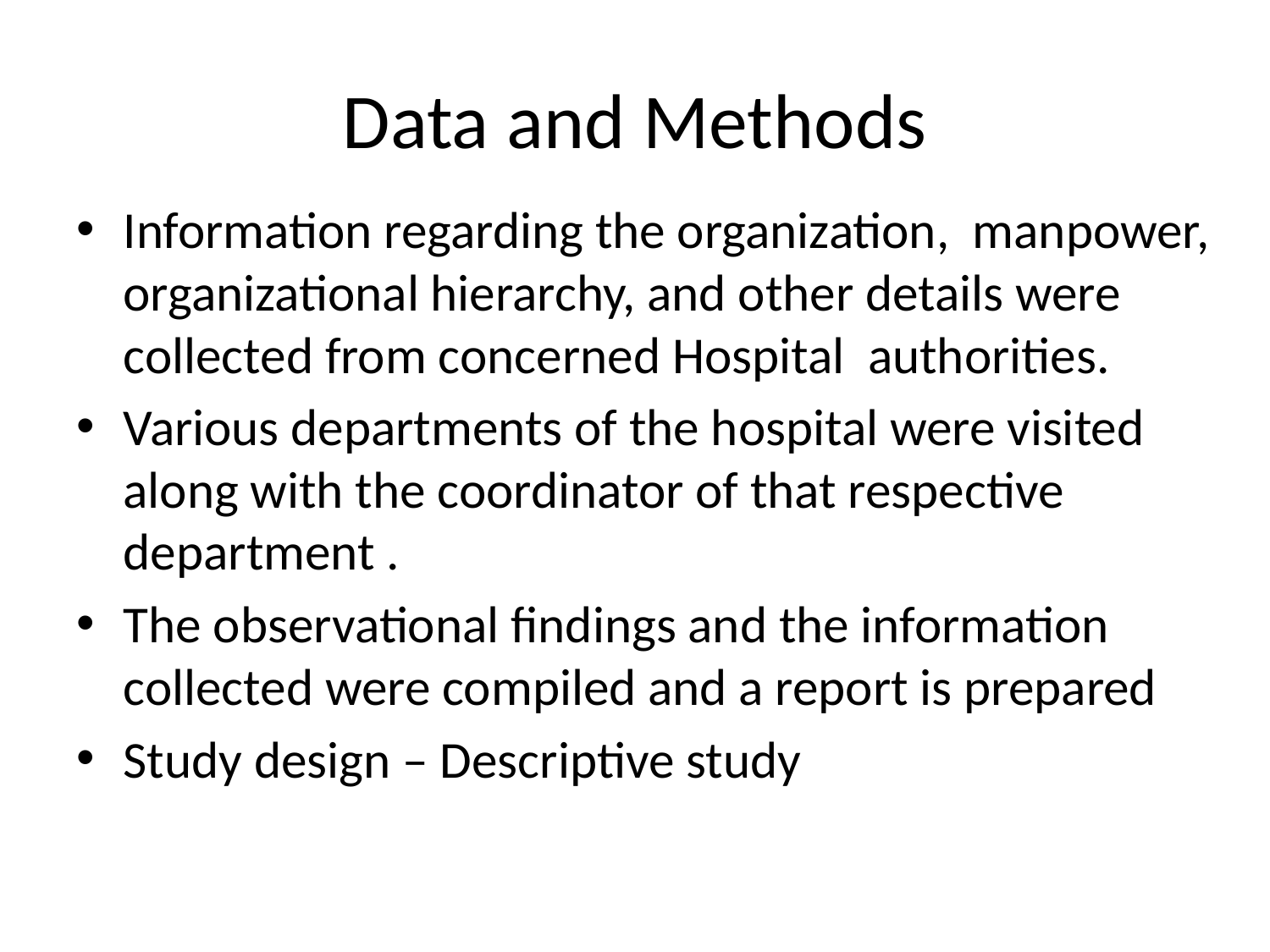

# Data and Methods
Information regarding the organization,  manpower, organizational hierarchy, and other details were collected from concerned Hospital  authorities.
Various departments of the hospital were visited along with the coordinator of that respective department .
The observational findings and the information collected were compiled and a report is prepared
Study design – Descriptive study